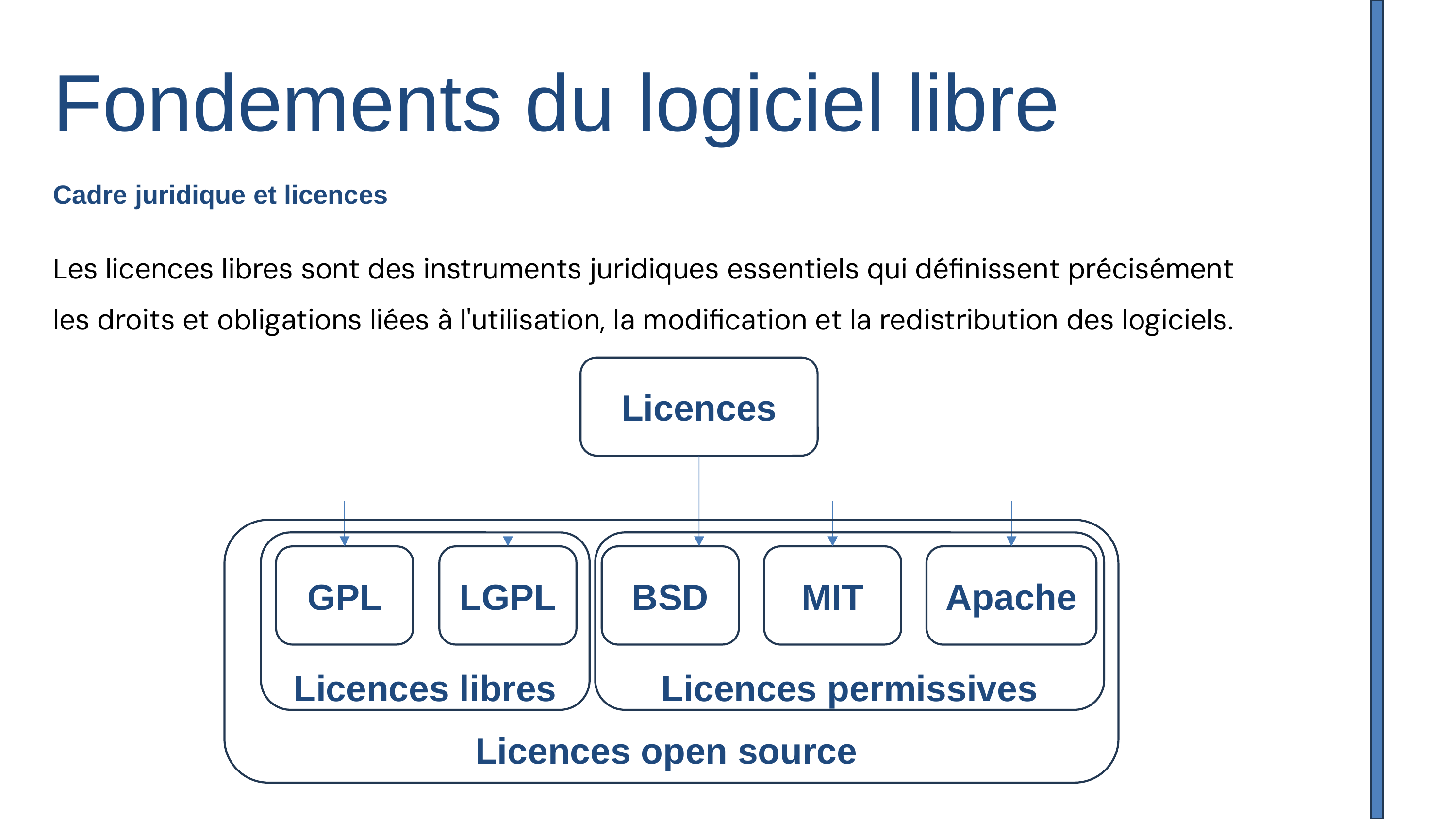

Fondements du logiciel libre
Cadre juridique et licences
Les licences libres sont des instruments juridiques essentiels qui définissent précisément les droits et obligations liées à l'utilisation, la modification et la redistribution des logiciels.
Licences

Licences open source

Licences libres

Licences permissives
GPL
LGPL
BSD
MIT
Apache